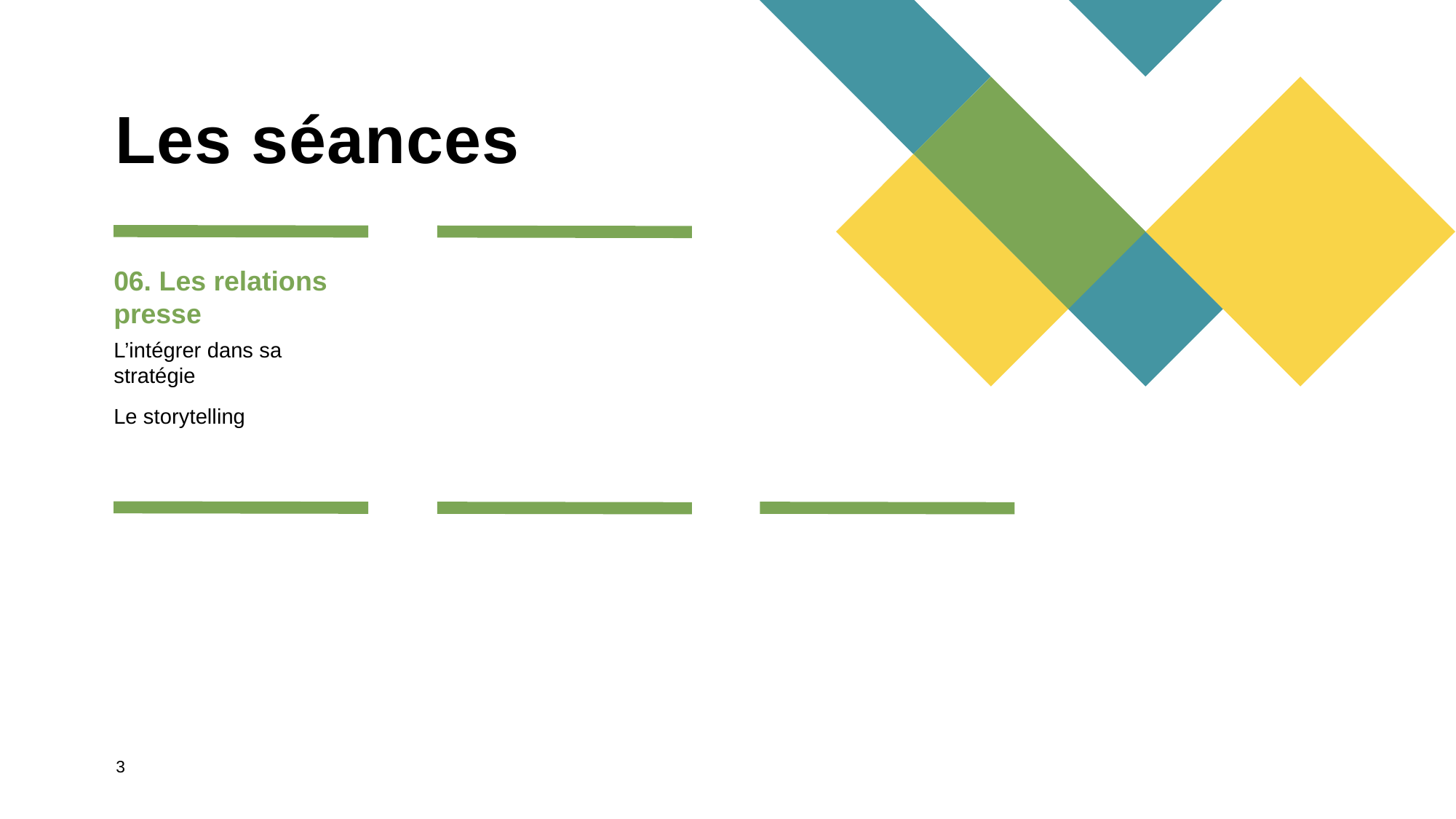

# Les séances
06. Les relations presse
L’intégrer dans sa stratégie
Le storytelling
3